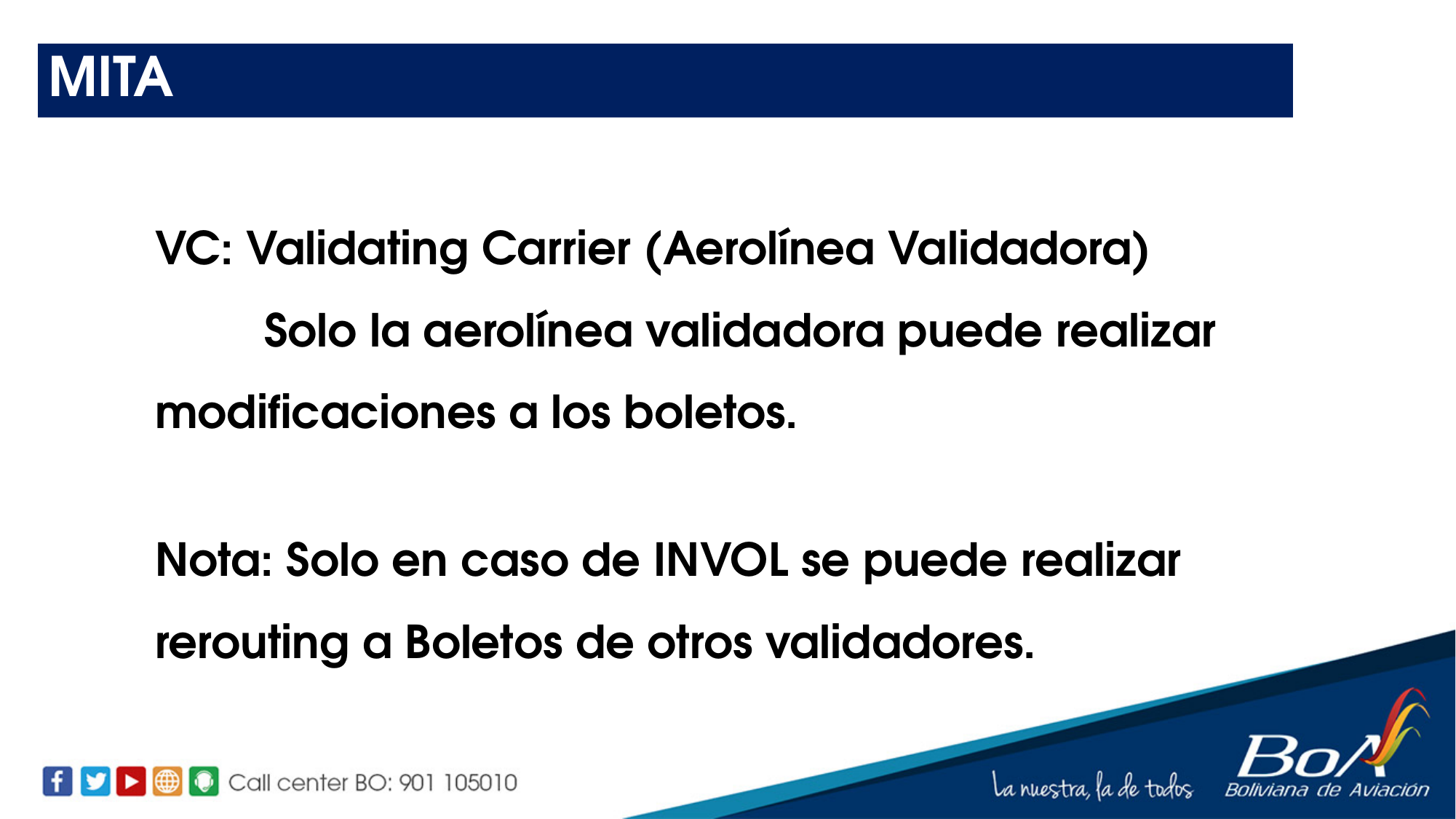

MITA
VC: Validating Carrier (Aerolínea Validadora)
	Solo la aerolínea validadora puede realizar 	modificaciones a los boletos.
Nota: Solo en caso de INVOL se puede realizar rerouting a Boletos de otros validadores.